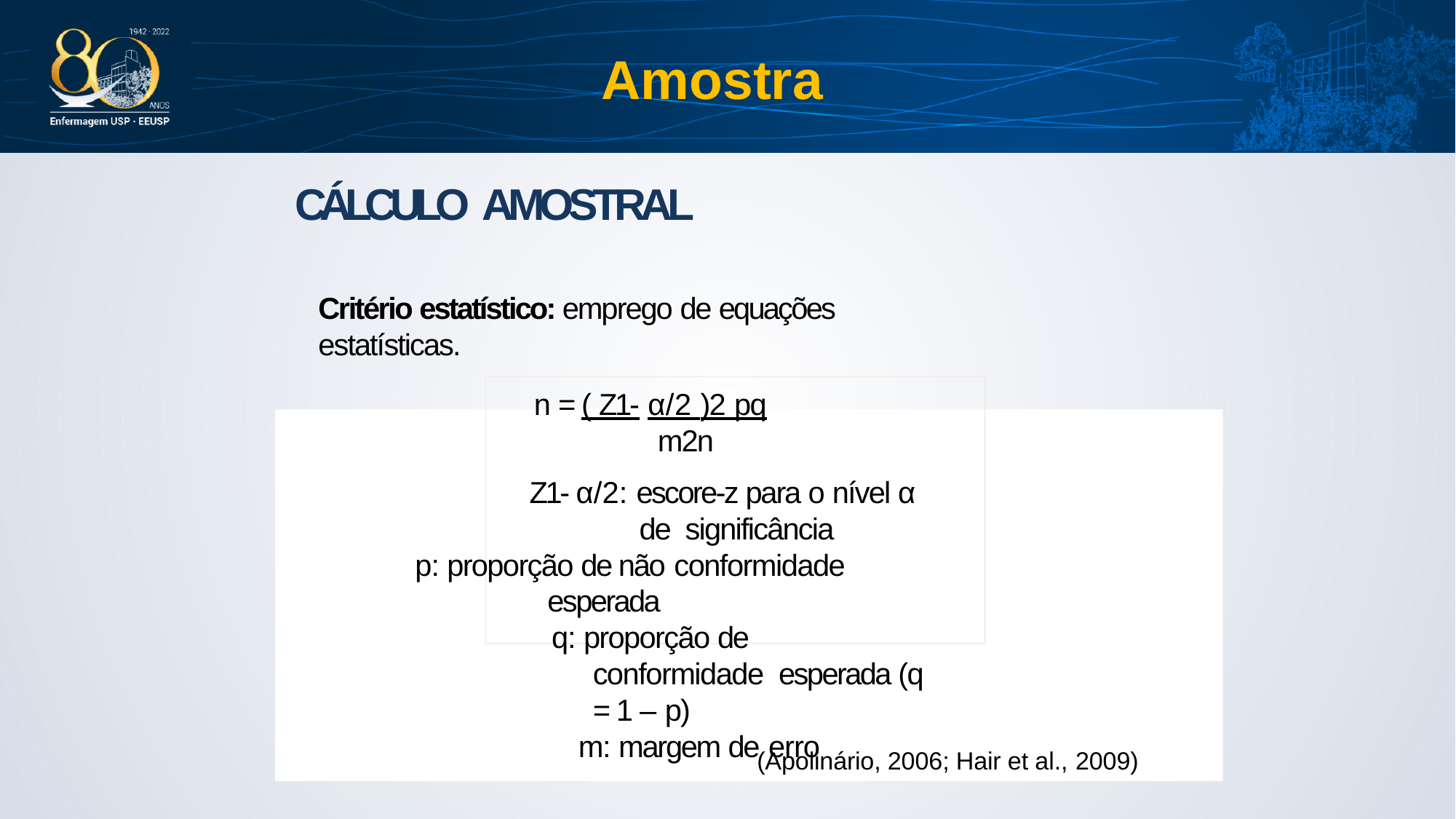

# Amostra
CÁLCULO AMOSTRAL

Critério estatístico: emprego de equações estatísticas.
n = ( Z1- α/2 )2 pq
m2n
Z1- α/2: escore-z para o nível α de  significância
p: proporção de não conformidade
esperada
q: proporção de conformidade  esperada (q = 1 – p)
m: margem de erro

(Apolinário, 2006; Hair et al., 2009)